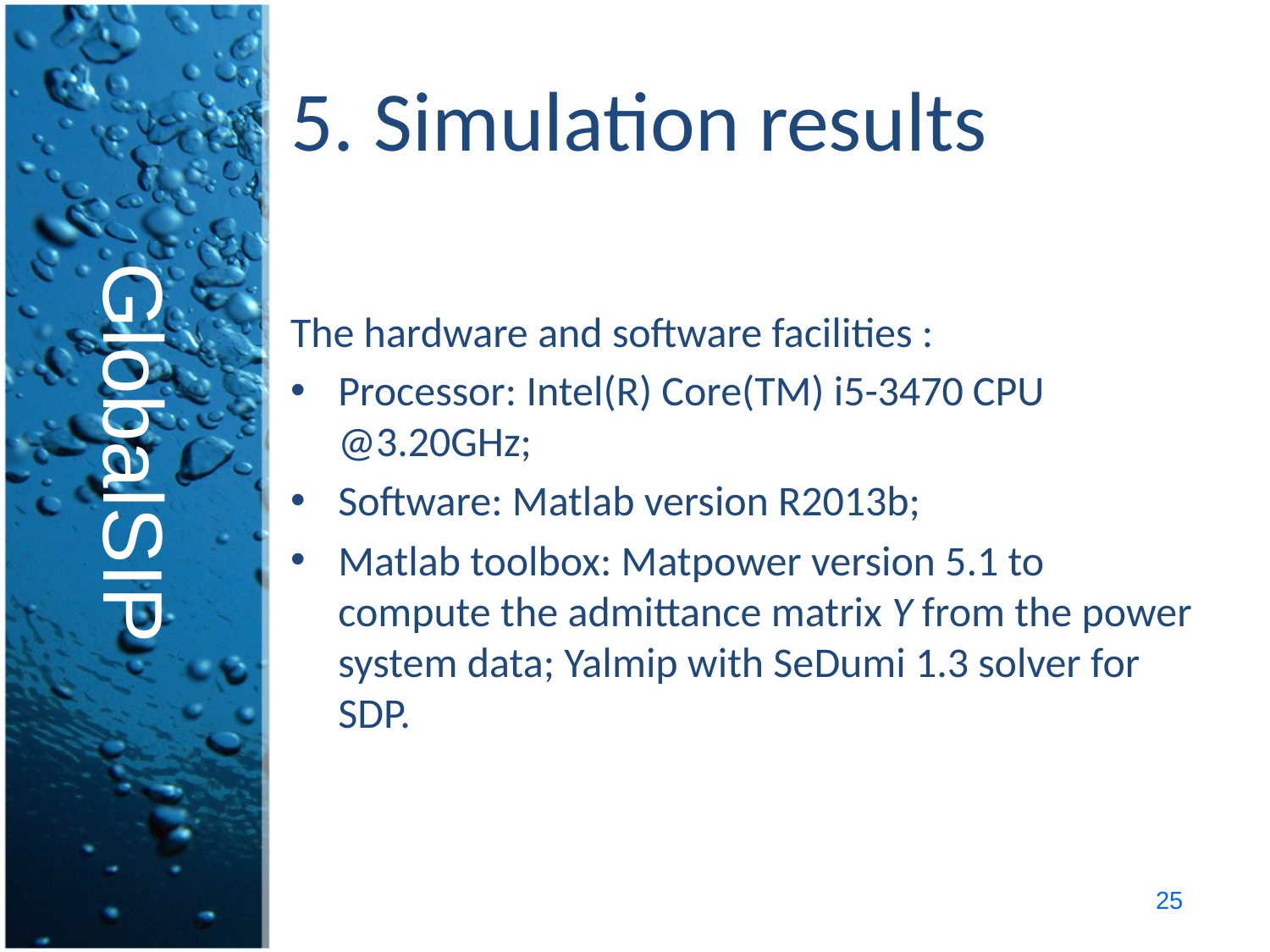

# 5. Simulation results
GlobalSIP

The hardware and software facilities :
Processor: Intel(R) Core(TM) i5-3470 CPU @3.20GHz;
Software: Matlab version R2013b;
Matlab toolbox: Matpower version 5.1 to compute the admittance matrix Y from the power system data; Yalmip with SeDumi 1.3 solver for SDP.

25